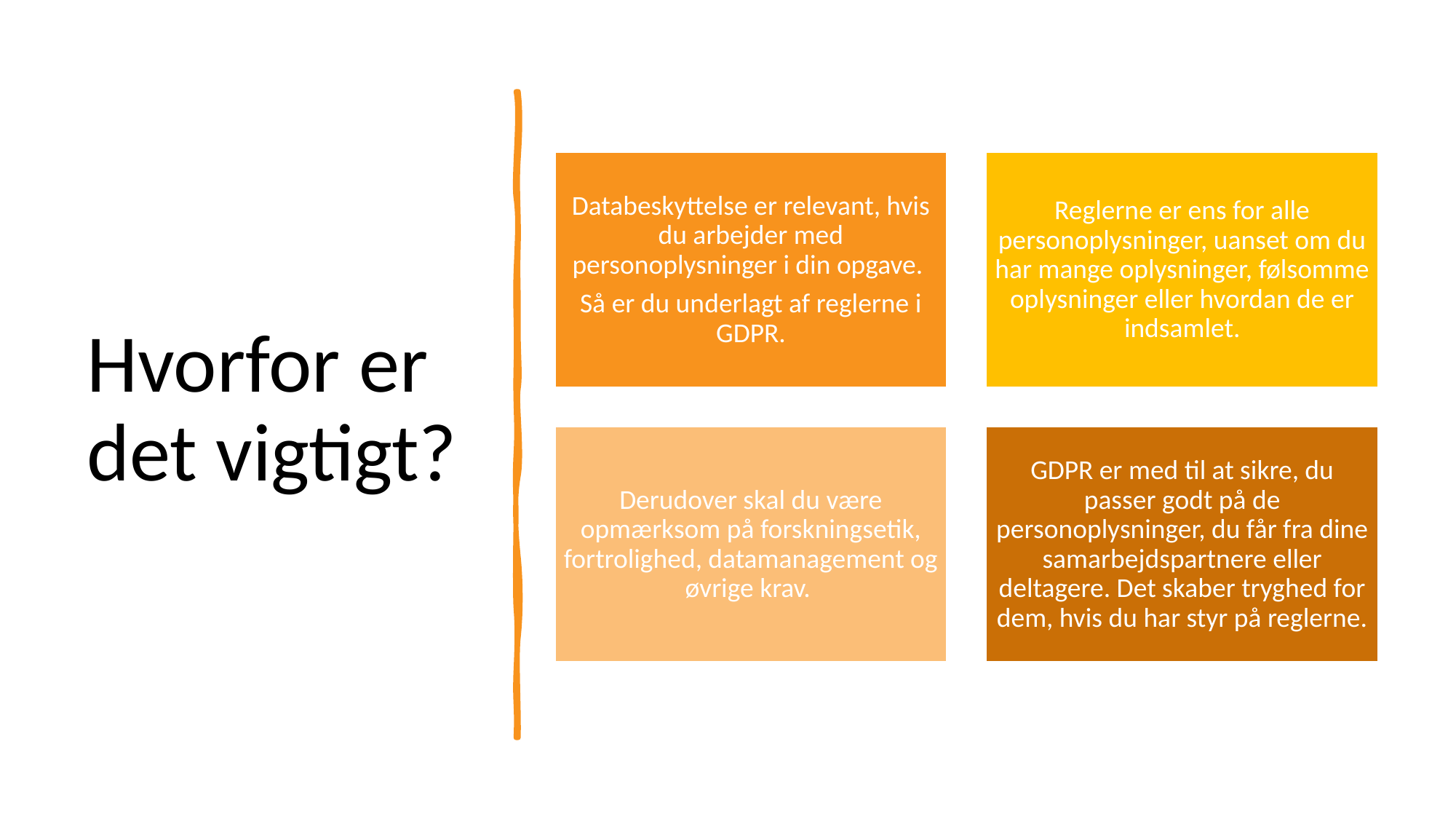

Databeskyttelse er relevant, hvis du arbejder med personoplysninger i din opgave.
Så er du underlagt af reglerne i GDPR.
Reglerne er ens for alle personoplysninger, uanset om du har mange oplysninger, følsomme oplysninger eller hvordan de er indsamlet.
Derudover skal du være opmærksom på forskningsetik, fortrolighed, datamanagement og øvrige krav.
GDPR er med til at sikre, du passer godt på de personoplysninger, du får fra dine samarbejdspartnere eller deltagere. Det skaber tryghed for dem, hvis du har styr på reglerne.
# Hvorfor er det vigtigt?